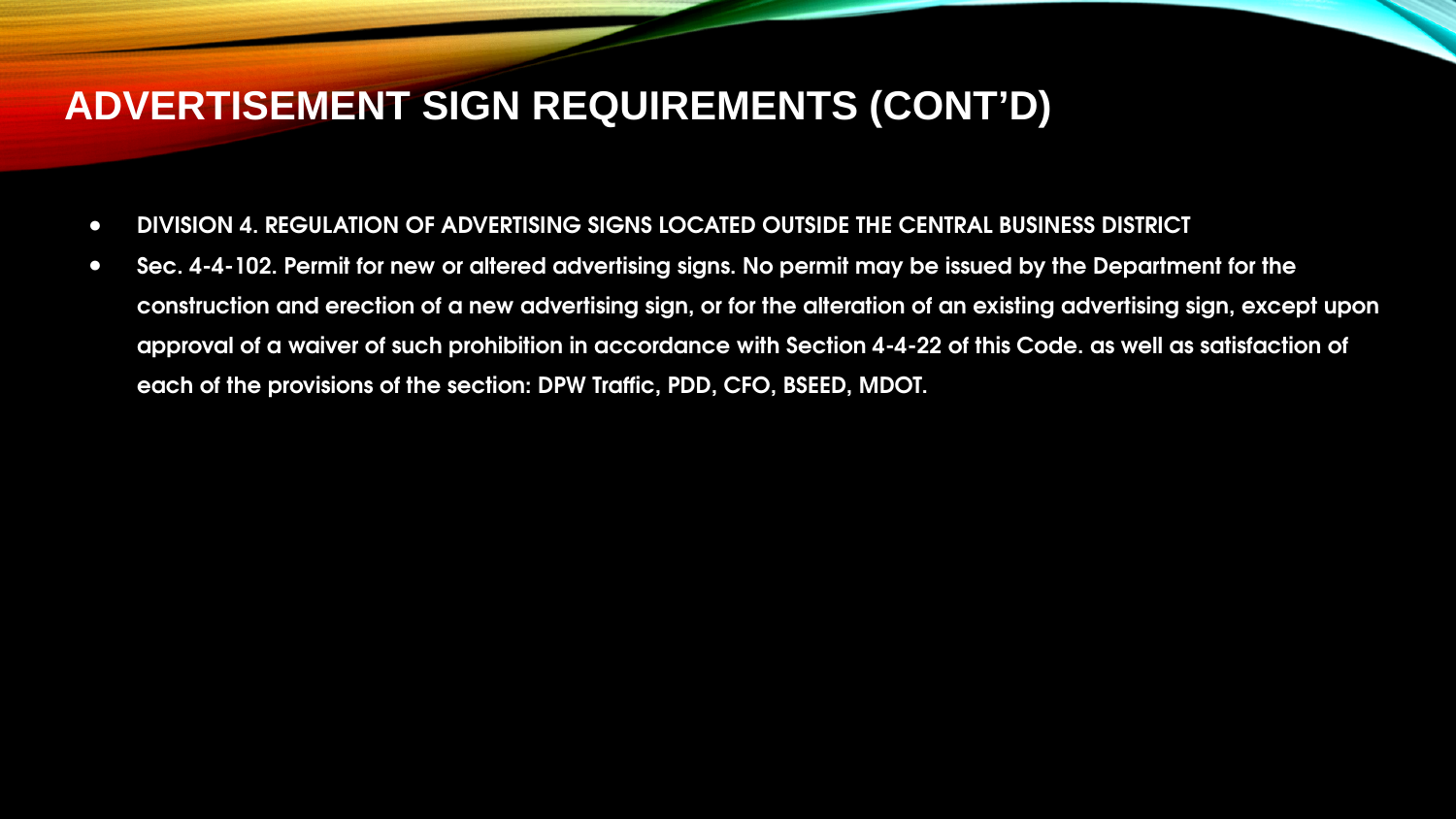

# ADVERTISEMENT sign requirements (cont’d)
DIVISION 4. REGULATION OF ADVERTISING SIGNS LOCATED OUTSIDE THE CENTRAL BUSINESS DISTRICT
Sec. 4-4-102. Permit for new or altered advertising signs. No permit may be issued by the Department for the construction and erection of a new advertising sign, or for the alteration of an existing advertising sign, except upon approval of a waiver of such prohibition in accordance with Section 4-4-22 of this Code. as well as satisfaction of each of the provisions of the section: DPW Traffic, PDD, CFO, BSEED, MDOT.